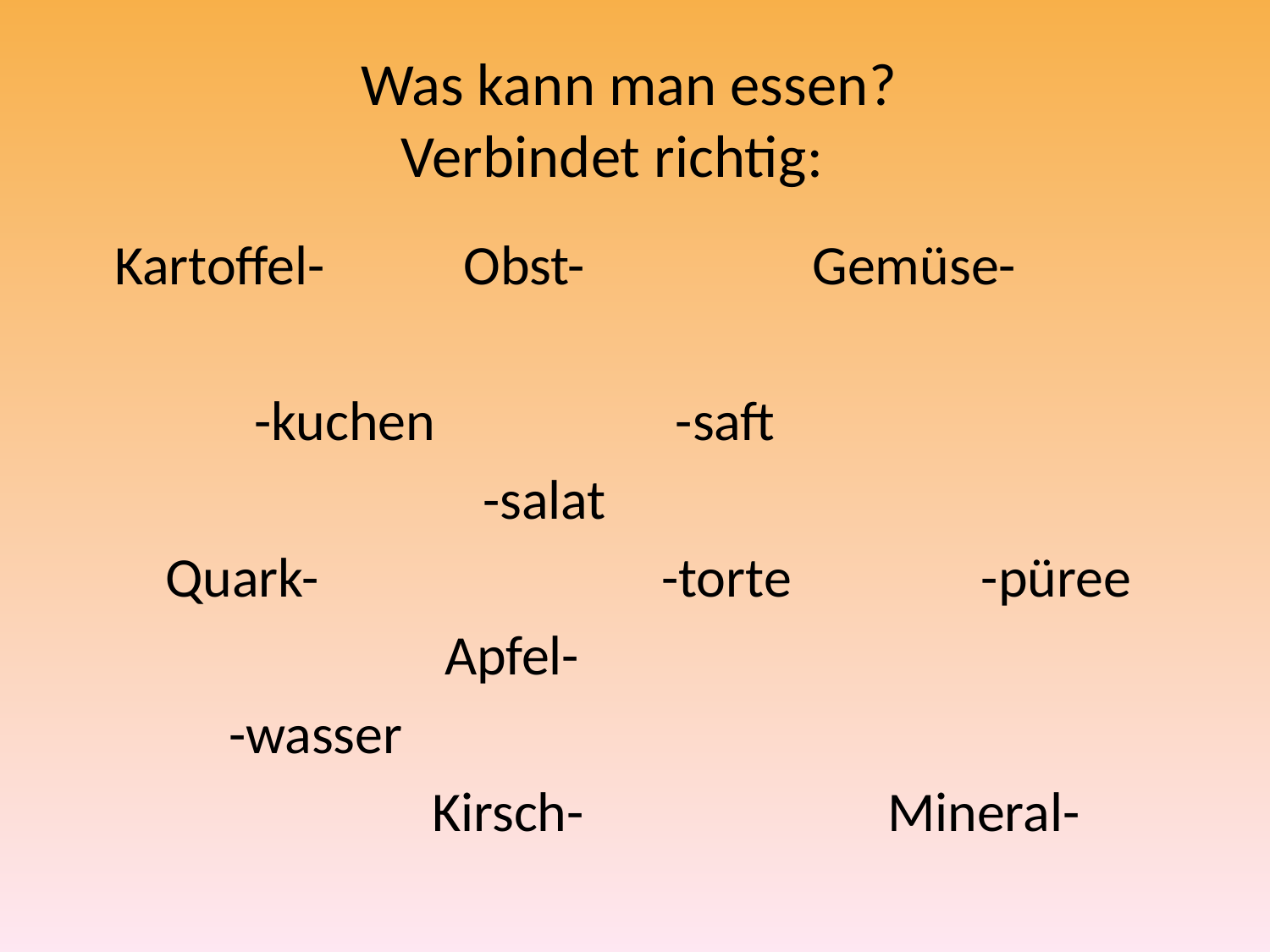

# Was kann man essen? Verbindet richtig:
   Kartoffel-           Obst-                  Gemüse-

              -kuchen                   -saft
                                -salat
       Quark-                           -torte               -püree
                             Apfel-
            -wasser
                            Kirsch-                        Mineral-